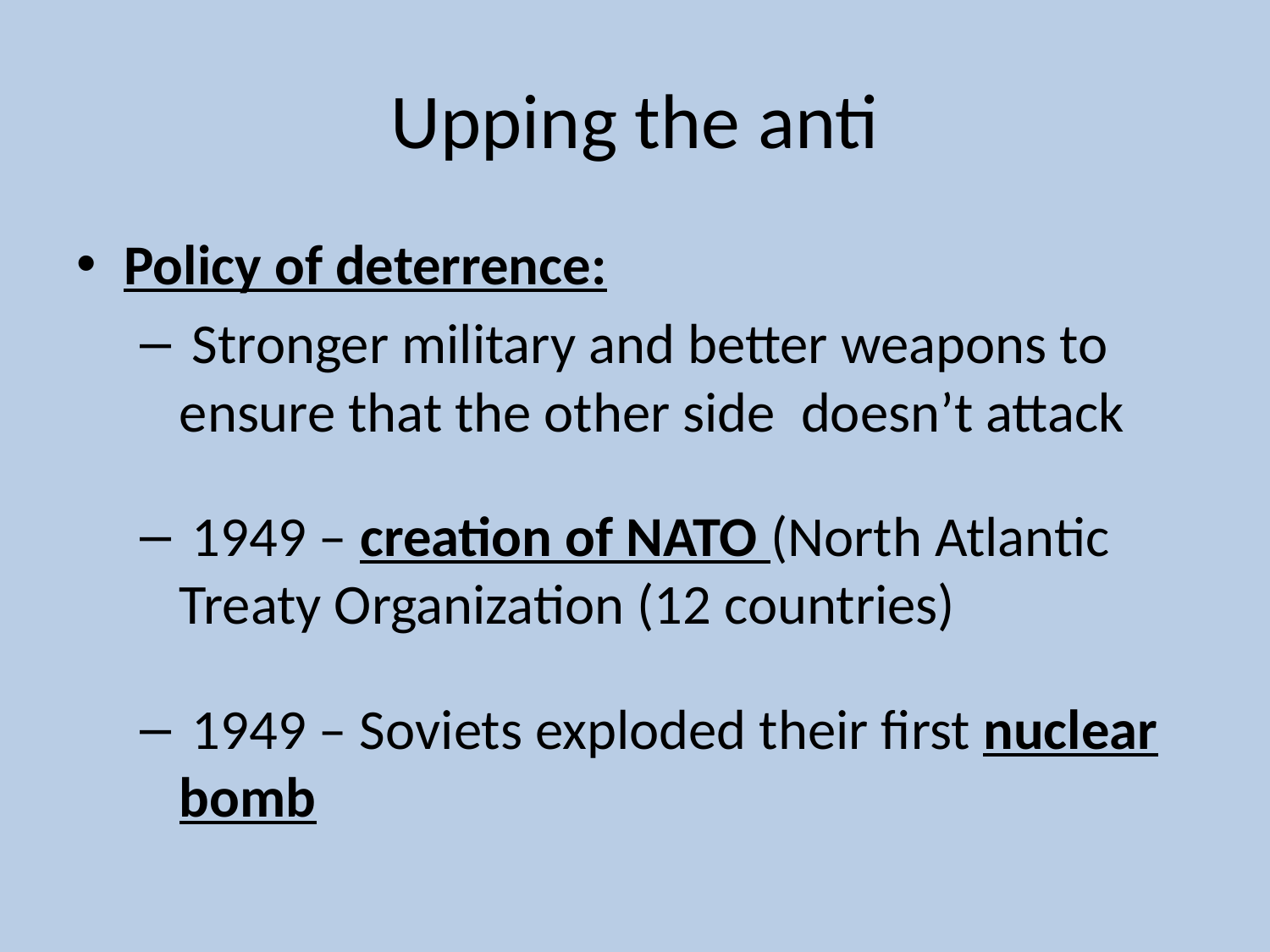

# Upping the anti
Policy of deterrence:
 Stronger military and better weapons to ensure that the other side  doesn’t attack

 1949 – creation of NATO (North Atlantic Treaty Organization (12 countries)

 1949 – Soviets exploded their first nuclear bomb